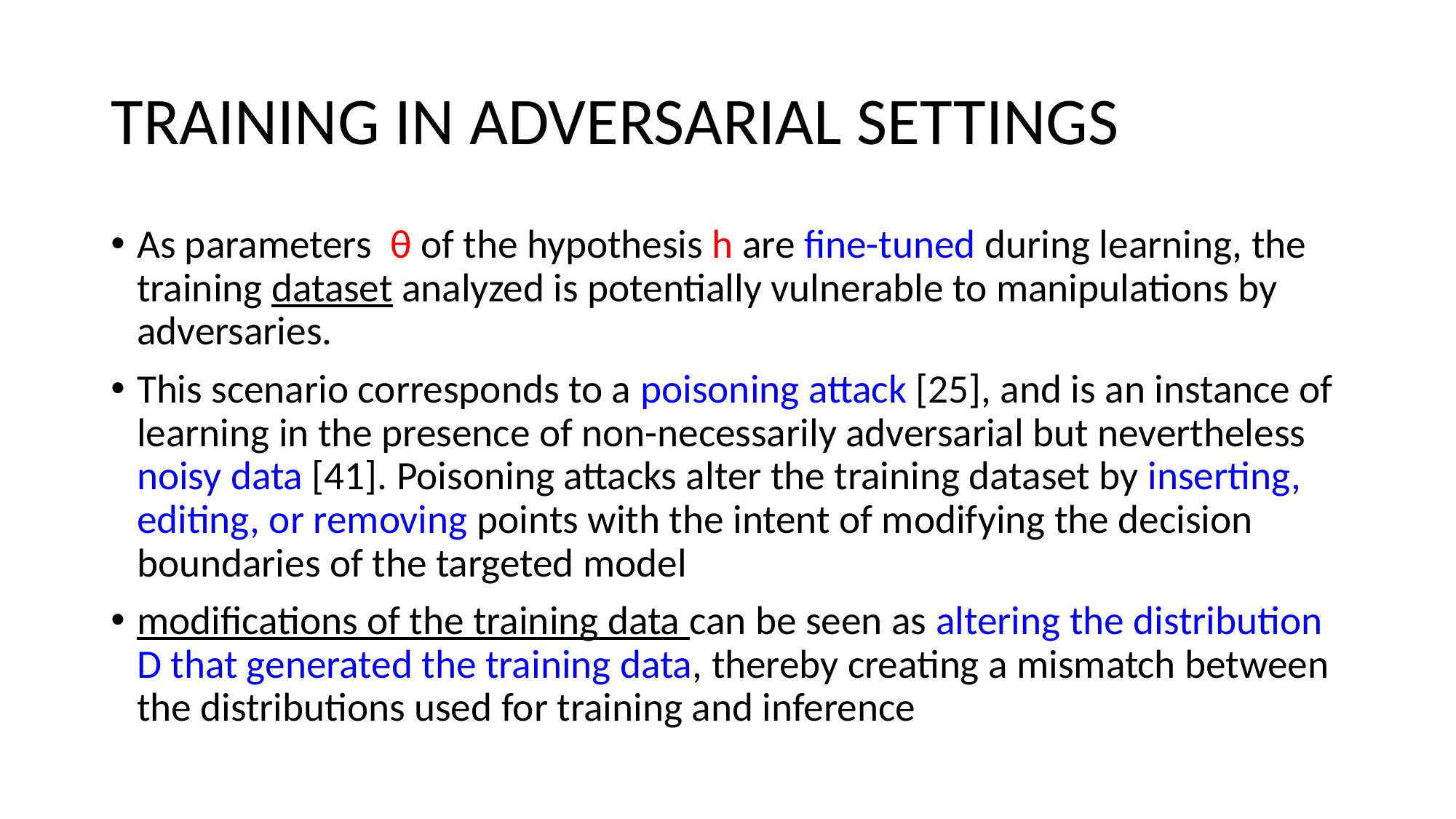

# TRAINING IN ADVERSARIAL SETTINGS
As parameters  θ of the hypothesis h are fine-tuned during learning, the training dataset analyzed is potentially vulnerable to manipulations by adversaries.
This scenario corresponds to a poisoning attack [25], and is an instance of learning in the presence of non-necessarily adversarial but nevertheless noisy data [41]. Poisoning attacks alter the training dataset by inserting, editing, or removing points with the intent of modifying the decision boundaries of the targeted model
modifications of the training data can be seen as altering the distribution D that generated the training data, thereby creating a mismatch between the distributions used for training and inference